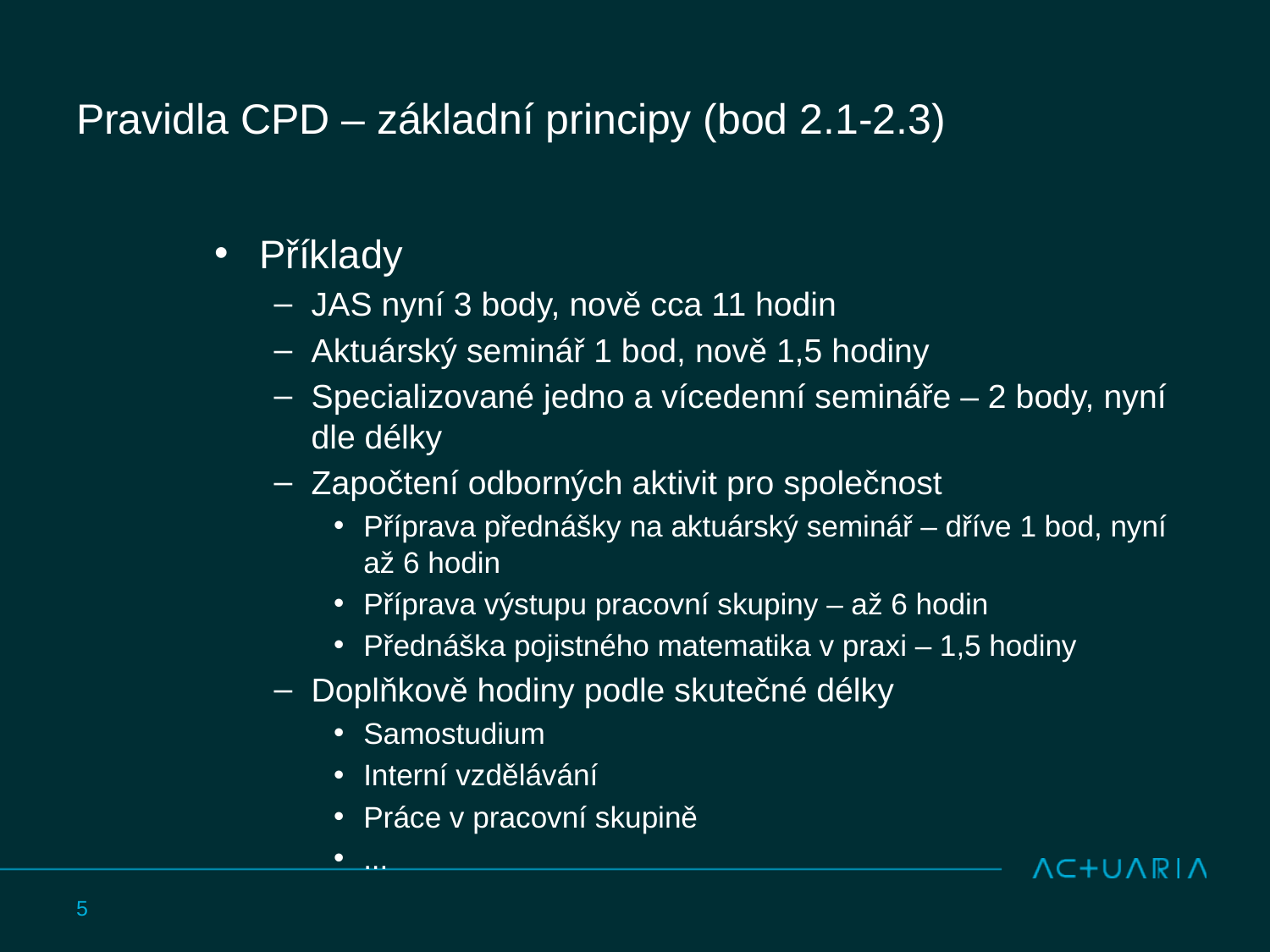

# Pravidla CPD – základní principy (bod 2.1-2.3)
Příklady
JAS nyní 3 body, nově cca 11 hodin
Aktuárský seminář 1 bod, nově 1,5 hodiny
Specializované jedno a vícedenní semináře – 2 body, nyní dle délky
Započtení odborných aktivit pro společnost
Příprava přednášky na aktuárský seminář – dříve 1 bod, nyní až 6 hodin
Příprava výstupu pracovní skupiny – až 6 hodin
Přednáška pojistného matematika v praxi – 1,5 hodiny
Doplňkově hodiny podle skutečné délky
Samostudium
Interní vzdělávání
Práce v pracovní skupině
...
5